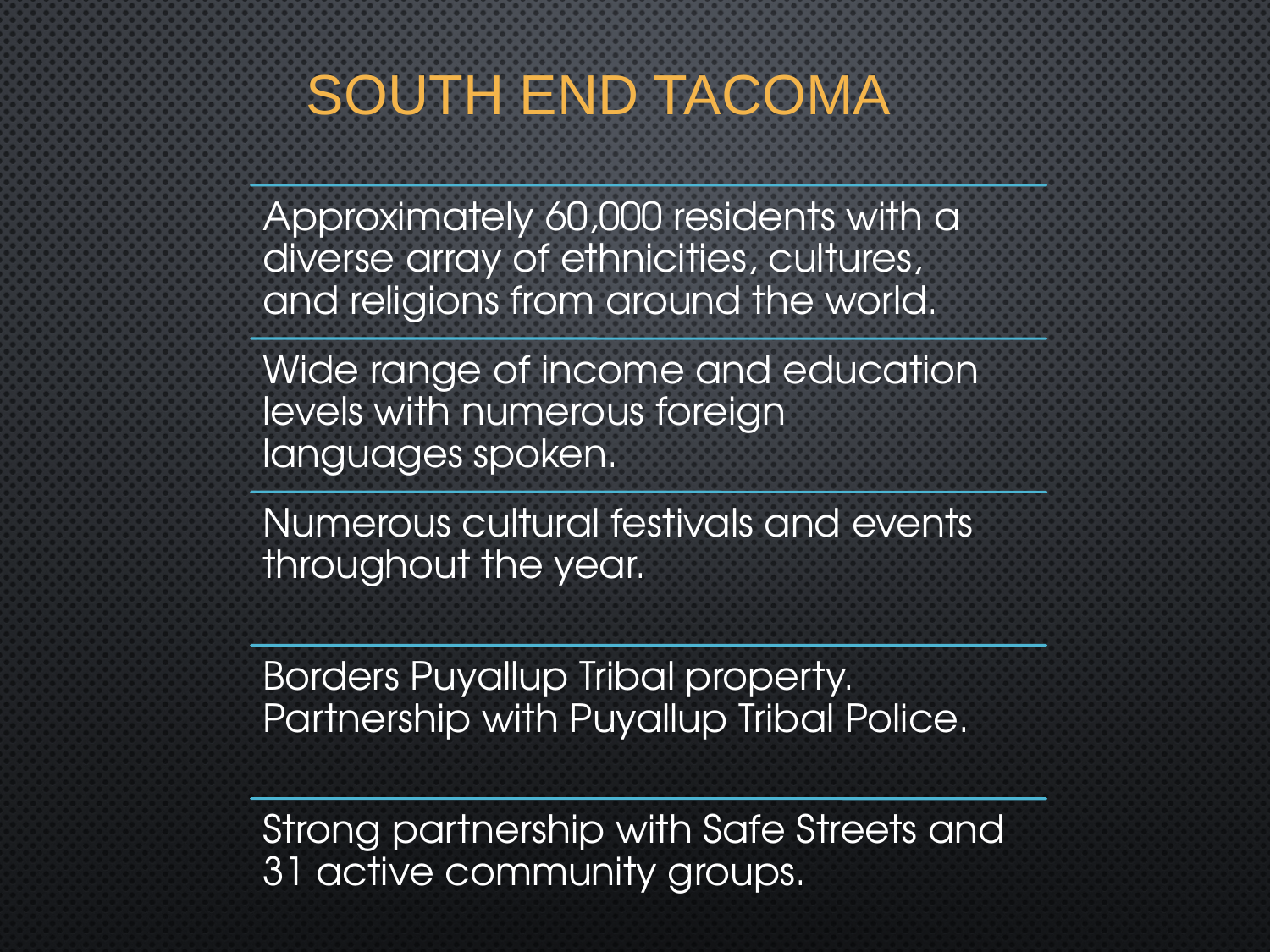

SOUTH End Tacoma
Approximately 60,000 residents with a diverse array of ethnicities, cultures, and religions from around the world.
Wide range of income and education levels with numerous foreign languages spoken.
Numerous cultural festivals and events throughout the year.
Borders Puyallup Tribal property.  Partnership with Puyallup Tribal Police.
Strong partnership with Safe Streets and 31 active community groups.